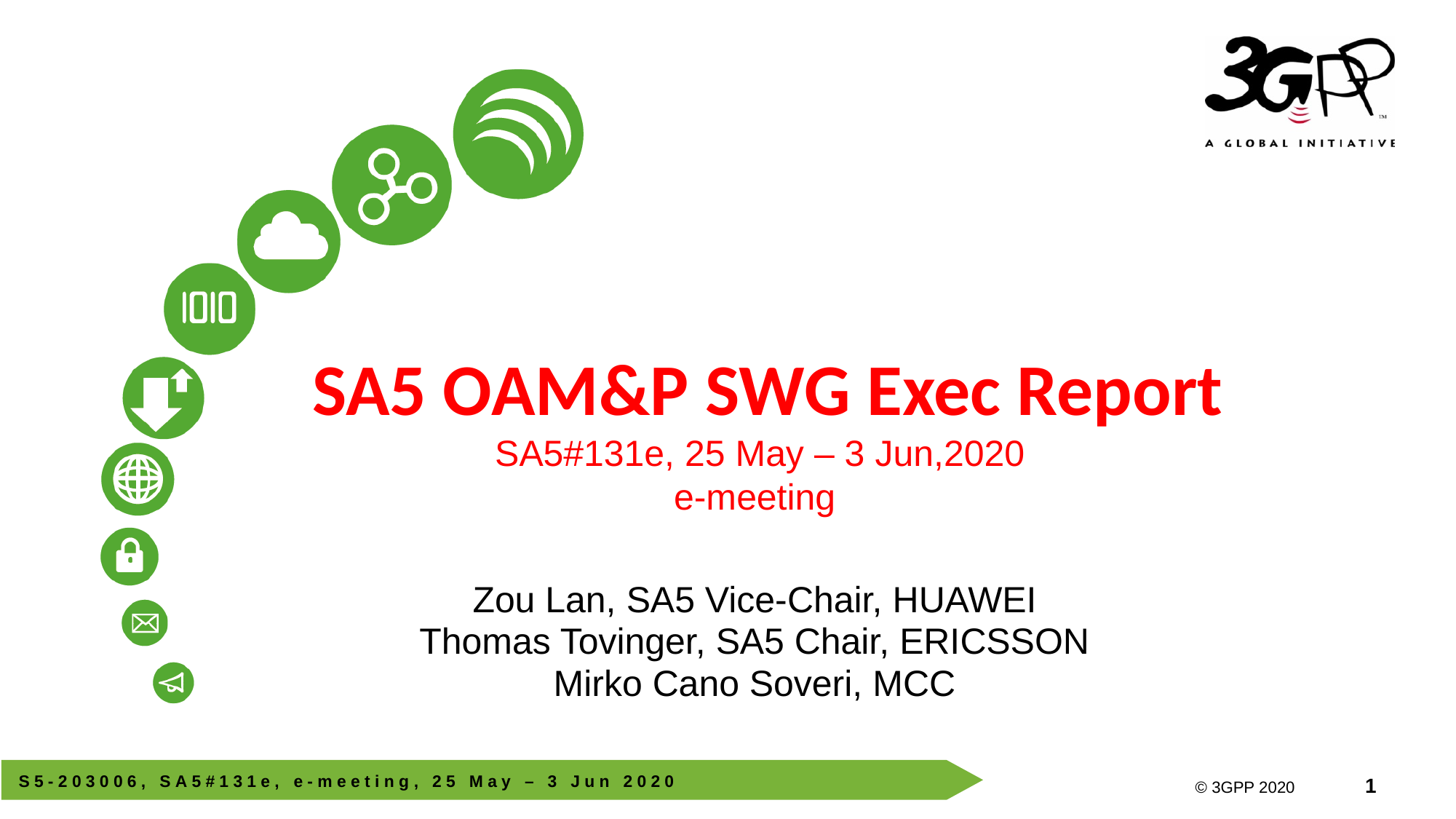

# SA5 OAM&P SWG Exec Report SA5#131e, 25 May – 3 Jun,2020 e-meeting
Zou Lan, SA5 Vice-Chair, HUAWEI
Thomas Tovinger, SA5 Chair, ERICSSON
Mirko Cano Soveri, MCC